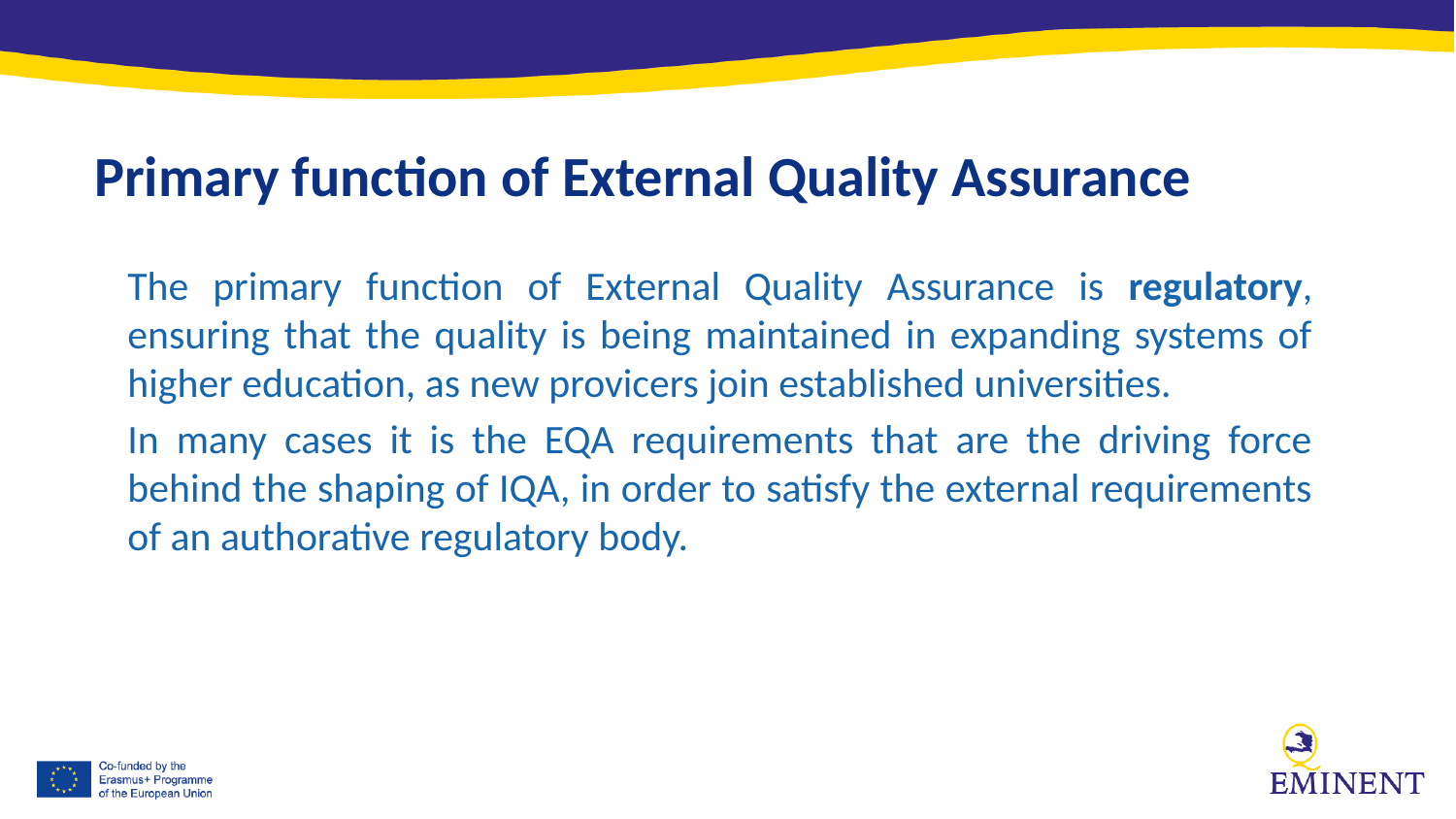

Primary function of External Quality Assurance

The primary function of External Quality Assurance is regulatory, ensuring that the quality is being maintained in expanding systems of higher education, as new provicers join established universities.
In many cases it is the EQA requirements that are the driving force behind the shaping of IQA, in order to satisfy the external requirements of an authorative regulatory body.